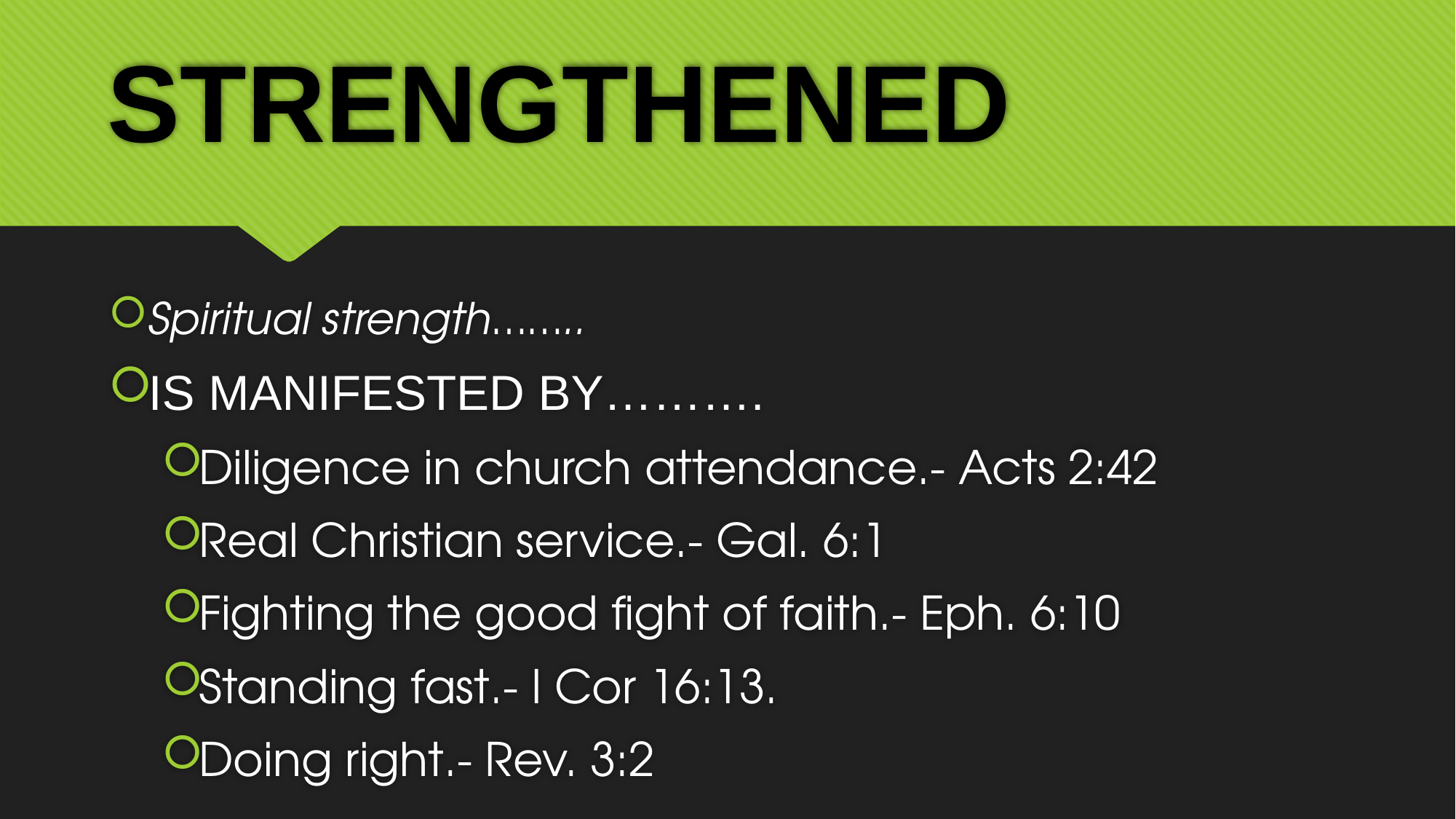

# STRENGTHENED
Spiritual strength……..
IS MANIFESTED BY……….
Diligence in church attendance.- Acts 2:42
Real Christian service.- Gal. 6:1
Fighting the good fight of faith.- Eph. 6:10
Standing fast.- I Cor 16:13.
Doing right.- Rev. 3:2